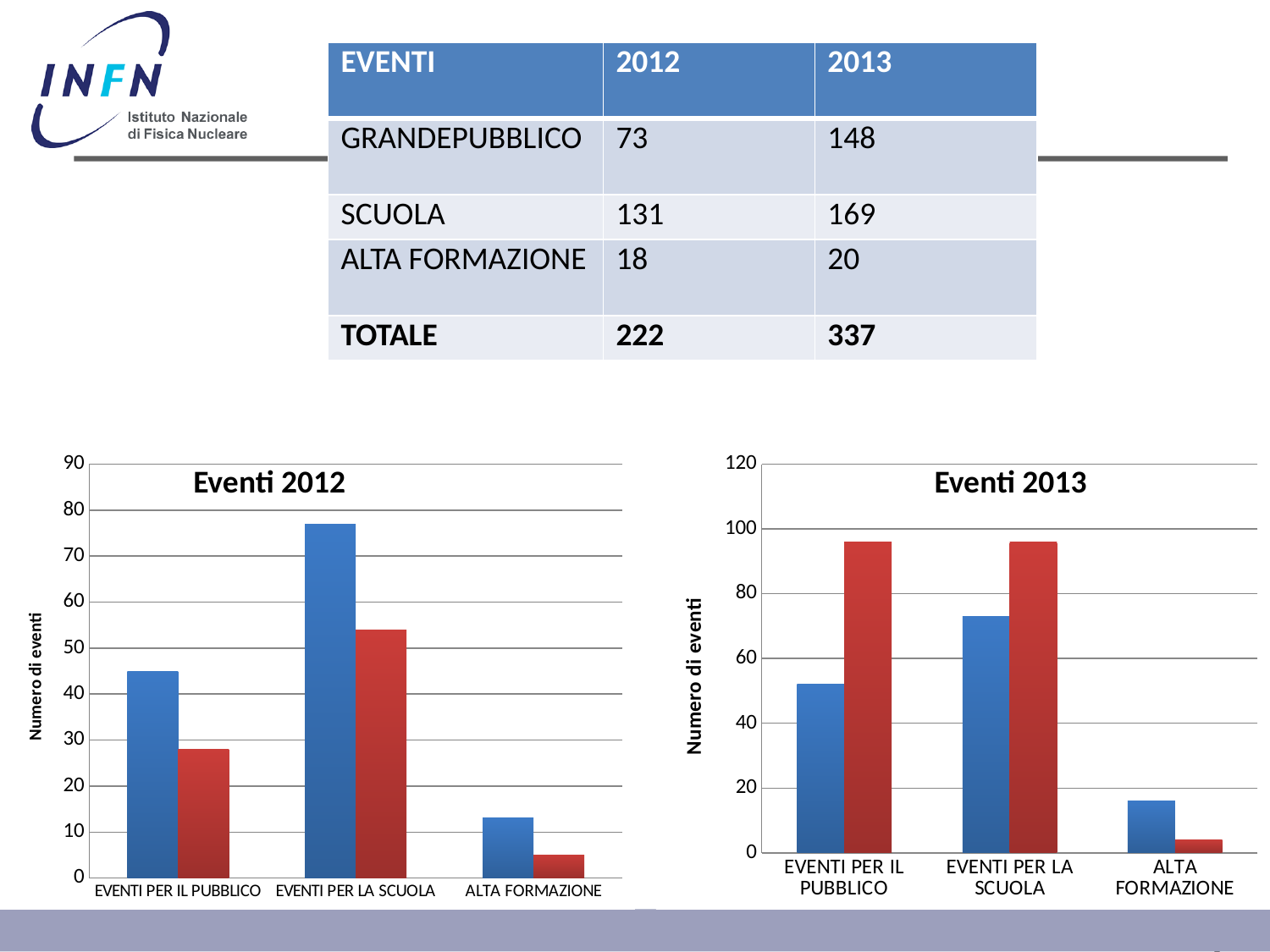

| EVENTI | 2012 | 2013 |
| --- | --- | --- |
| GRANDEPUBBLICO | 73 | 148 |
| SCUOLA | 131 | 169 |
| ALTA FORMAZIONE | 18 | 20 |
| TOTALE | 222 | 337 |

### Chart

| Category | SEZIONI | LABORATORI |
|---|---|---|
| EVENTI PER IL PUBBLICO | 45.0 | 28.0 |
| EVENTI PER LA SCUOLA | 77.0 | 54.0 |
| ALTA FORMAZIONE | 13.0 | 5.0 |

### Chart

| Category | SEZIONI | LABORATORI |
|---|---|---|
| EVENTI PER IL PUBBLICO | 52.0 | 96.0 |
| EVENTI PER LA SCUOLA | 73.0 | 96.0 |
| ALTA FORMAZIONE | 16.0 | 4.0 |
Eventi 2012
Eventi 2013